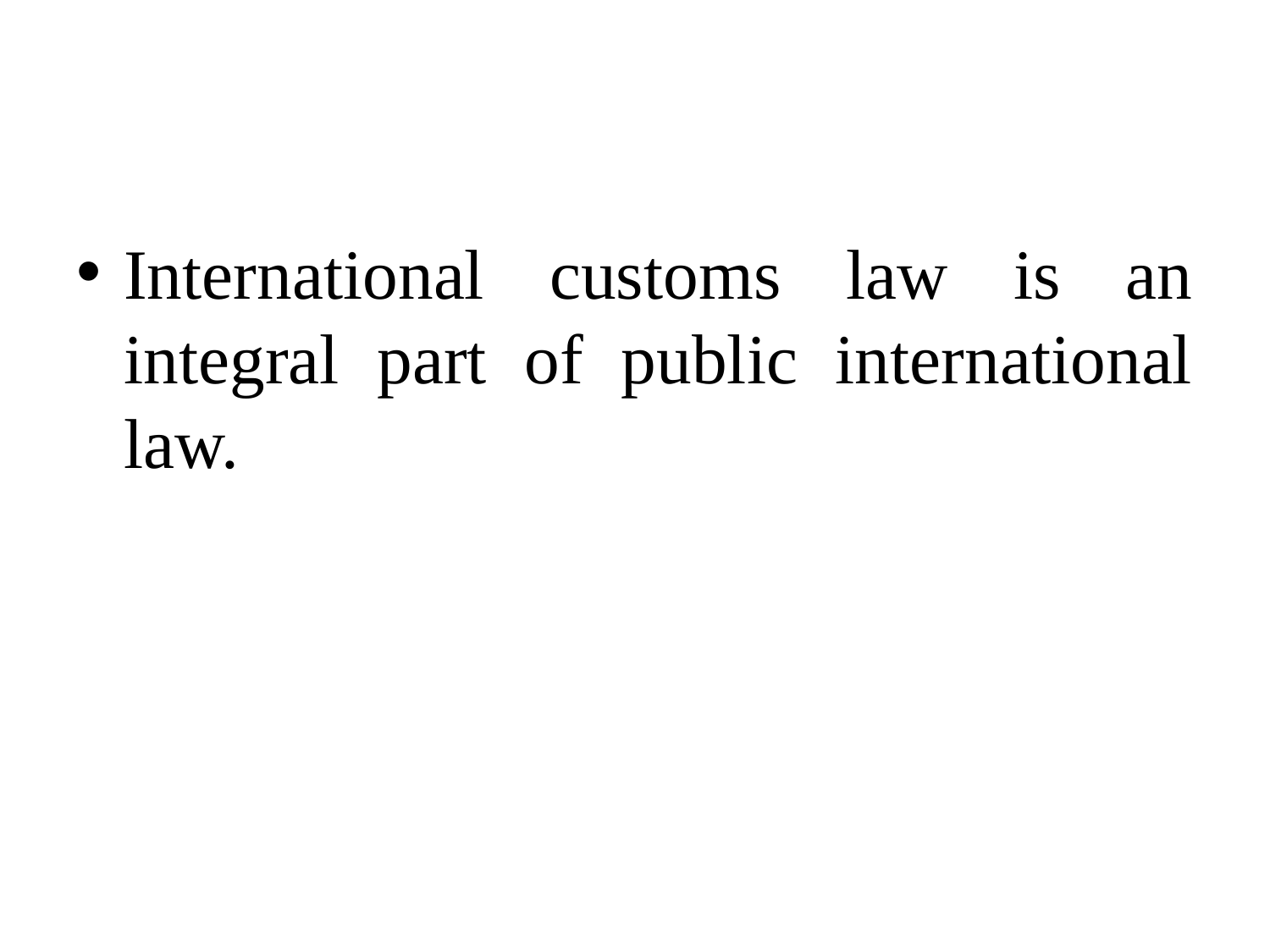

#
International customs law is an integral part of public international law.